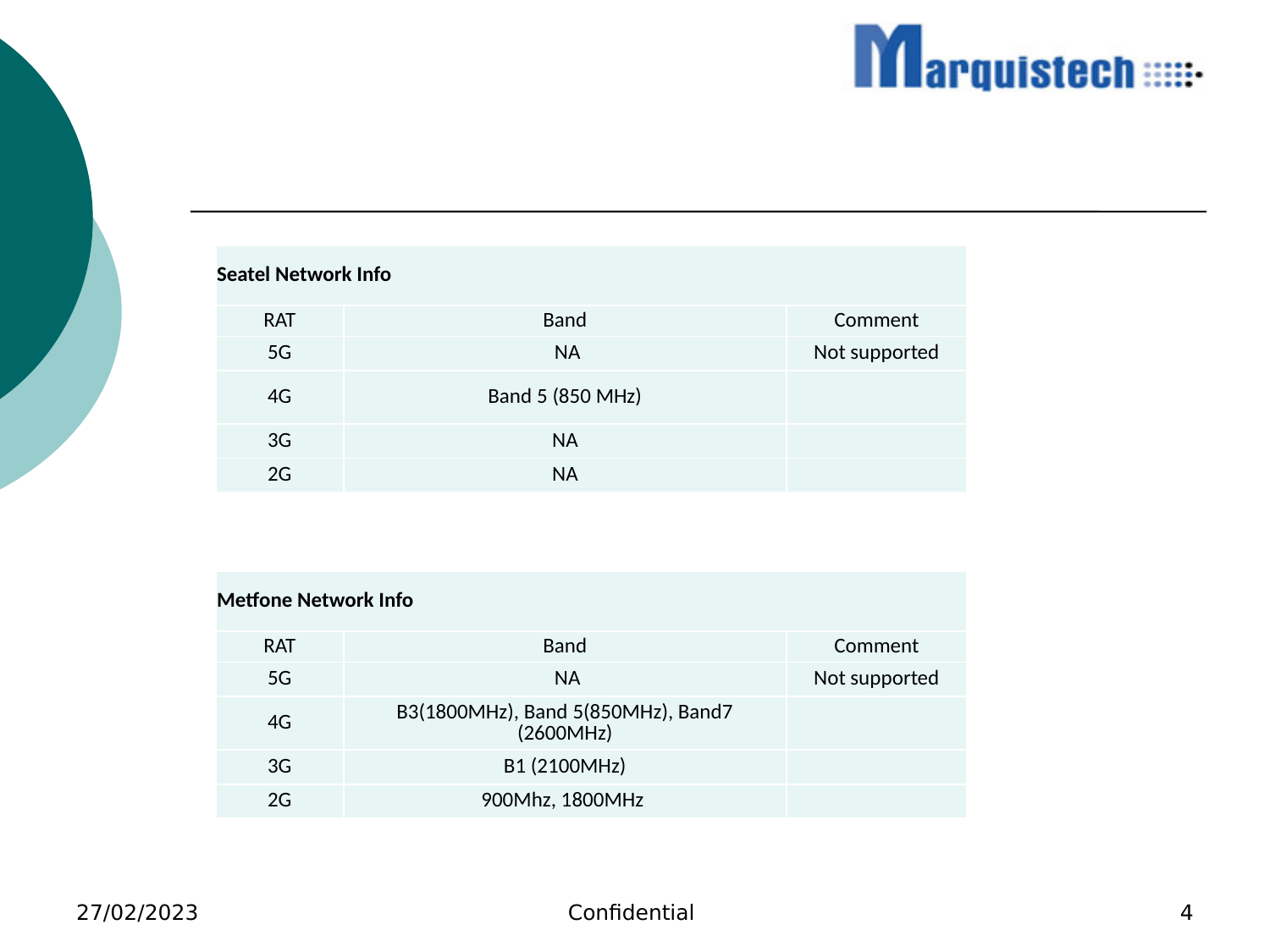

| Seatel Network Info |  |  |
| --- | --- | --- |
| RAT | Band | Comment |
| 5G | NA | Not supported |
| 4G | Band 5 (850 MHz) |  |
| 3G | NA |  |
| 2G | NA |  |
| Metfone Network Info |  |  |
| --- | --- | --- |
| RAT | Band | Comment |
| 5G | NA | Not supported |
| 4G | B3(1800MHz), Band 5(850MHz), Band7 (2600MHz) |  |
| 3G | B1 (2100MHz) |  |
| 2G | 900Mhz, 1800MHz |  |
27/02/2023
Confidential
4